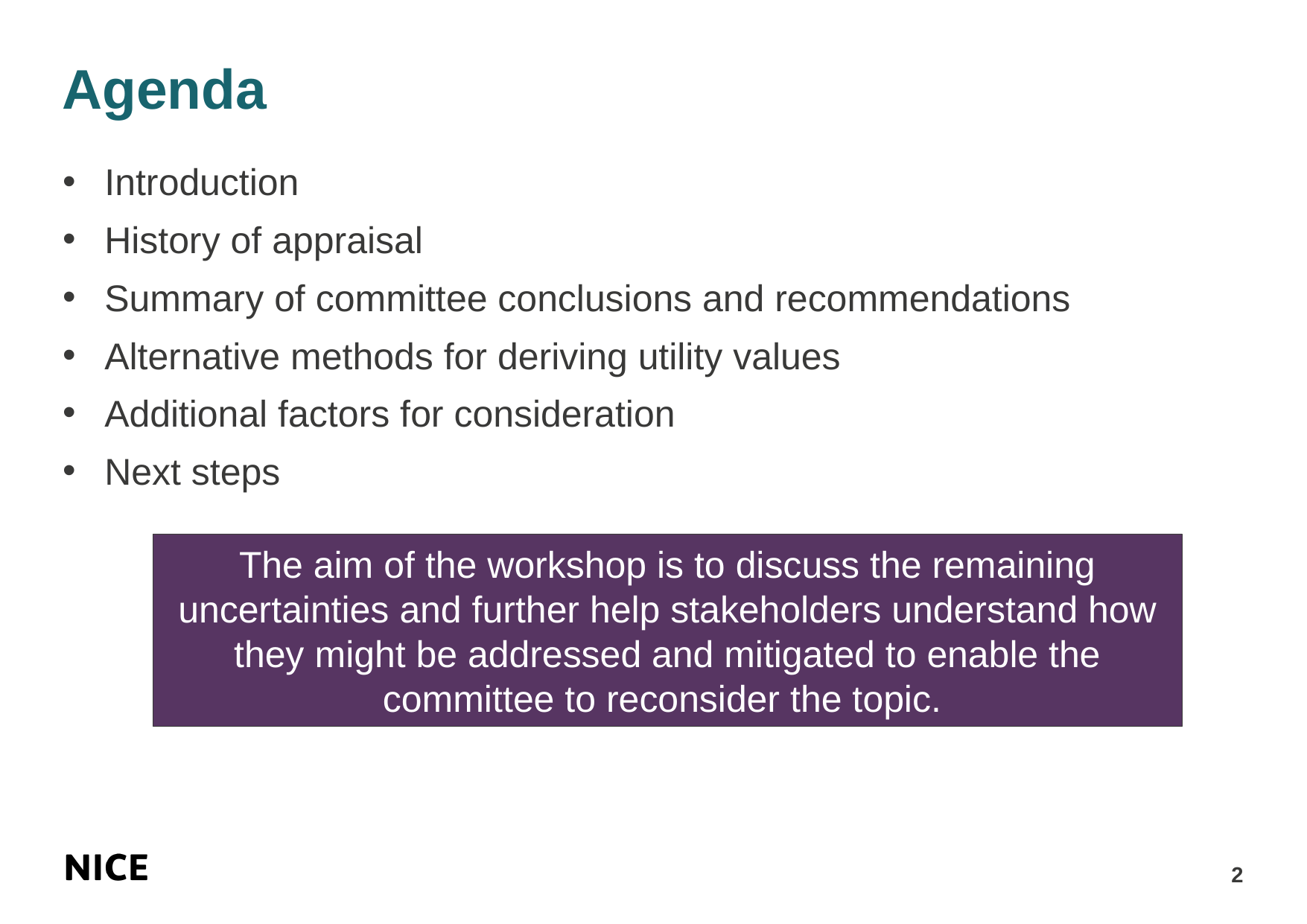

# Agenda
Introduction
History of appraisal
Summary of committee conclusions and recommendations
Alternative methods for deriving utility values
Additional factors for consideration
Next steps

The aim of the workshop is to discuss the remaining uncertainties and further help stakeholders understand how they might be addressed and mitigated to enable the committee to reconsider the topic.
2